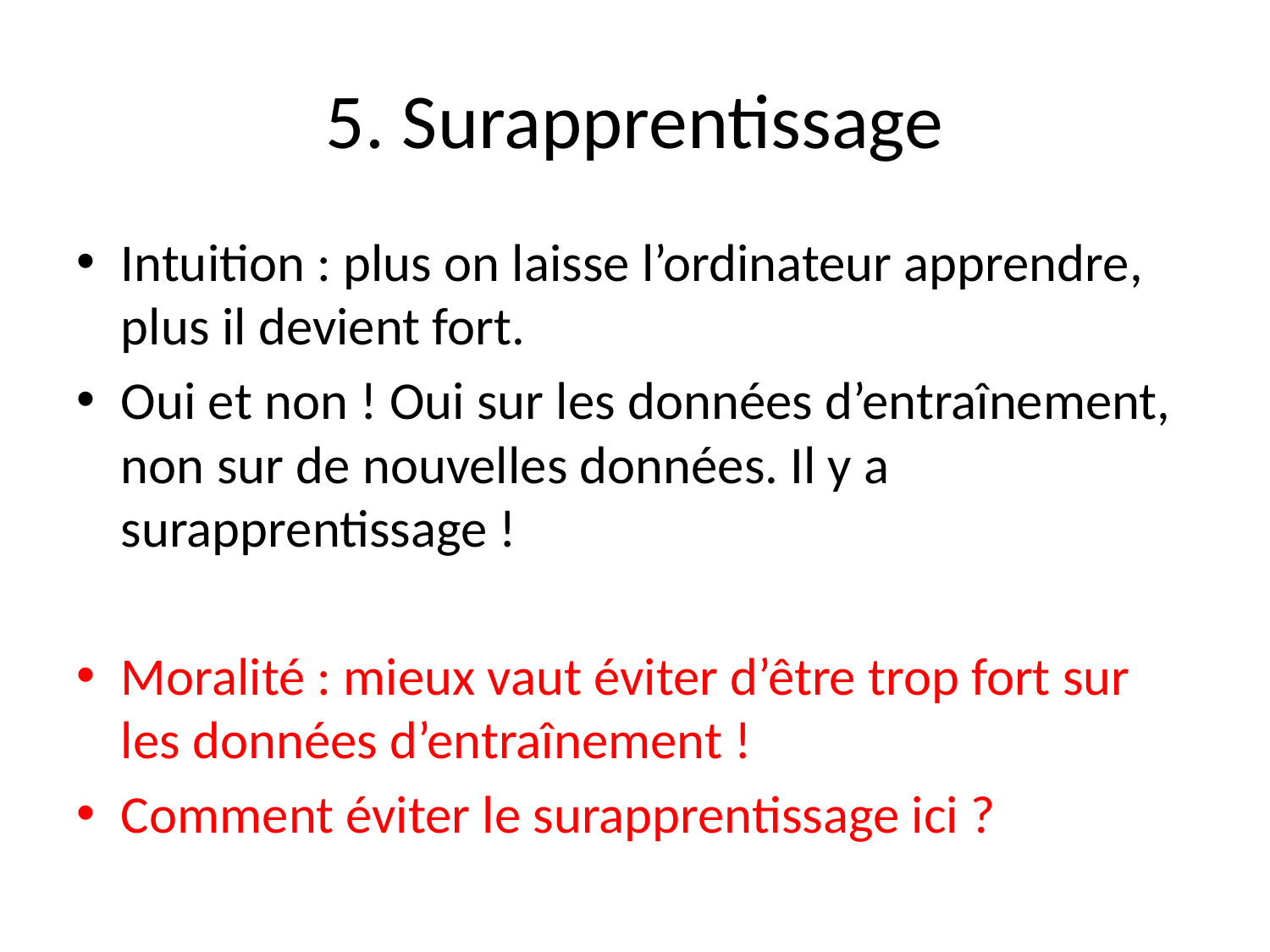

# 5. Surapprentissage
Intuition : plus on laisse l’ordinateur apprendre, plus il devient fort.
Oui et non ! Oui sur les données d’entraînement, non sur de nouvelles données. Il y a surapprentissage !

Moralité : mieux vaut éviter d’être trop fort sur les données d’entraînement !
Comment éviter le surapprentissage ici ?